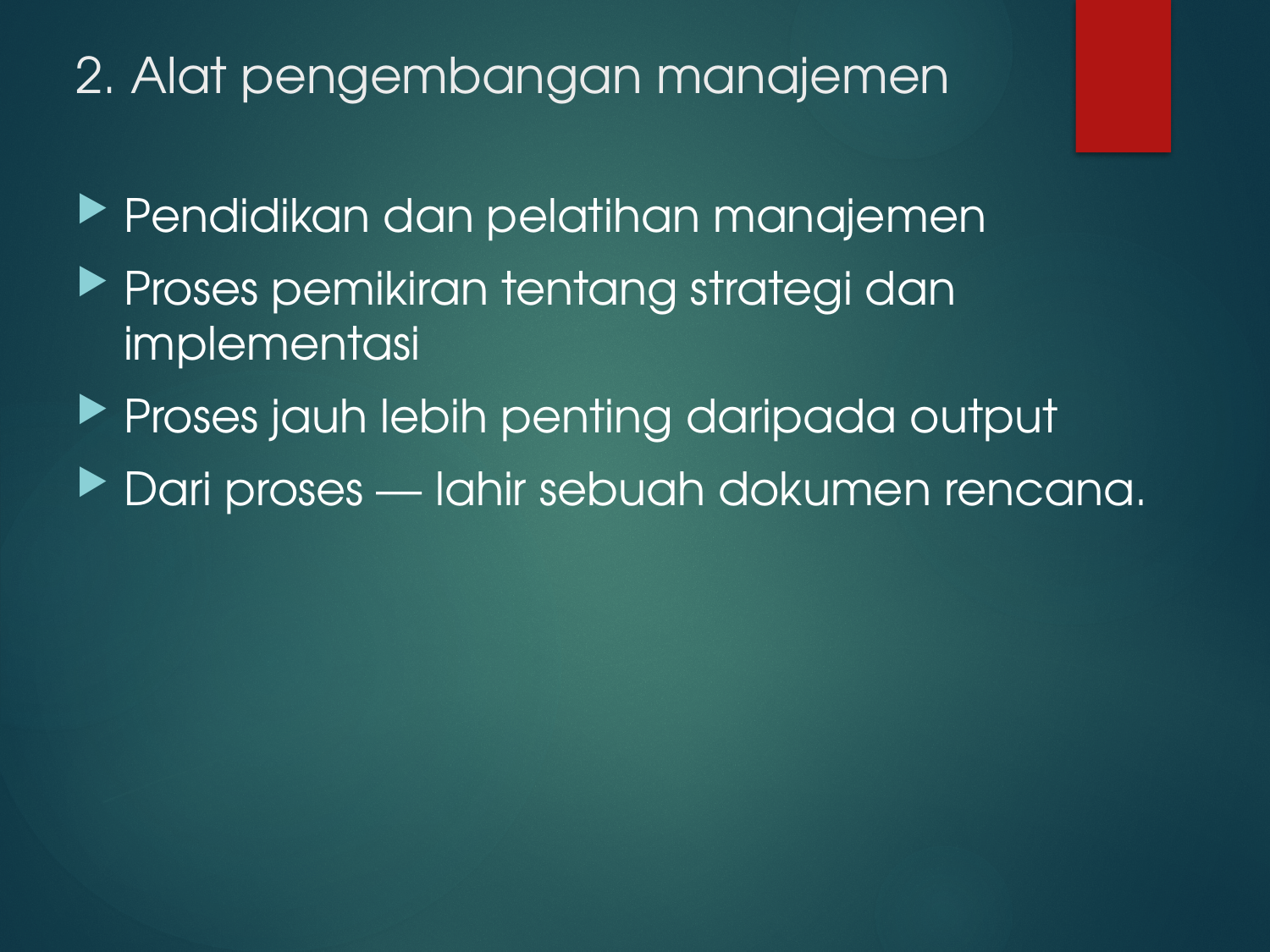

# 2. Alat pengembangan manajemen
Pendidikan dan pelatihan manajemen
Proses pemikiran tentang strategi dan implementasi
Proses jauh lebih penting daripada output
Dari proses — lahir sebuah dokumen rencana.